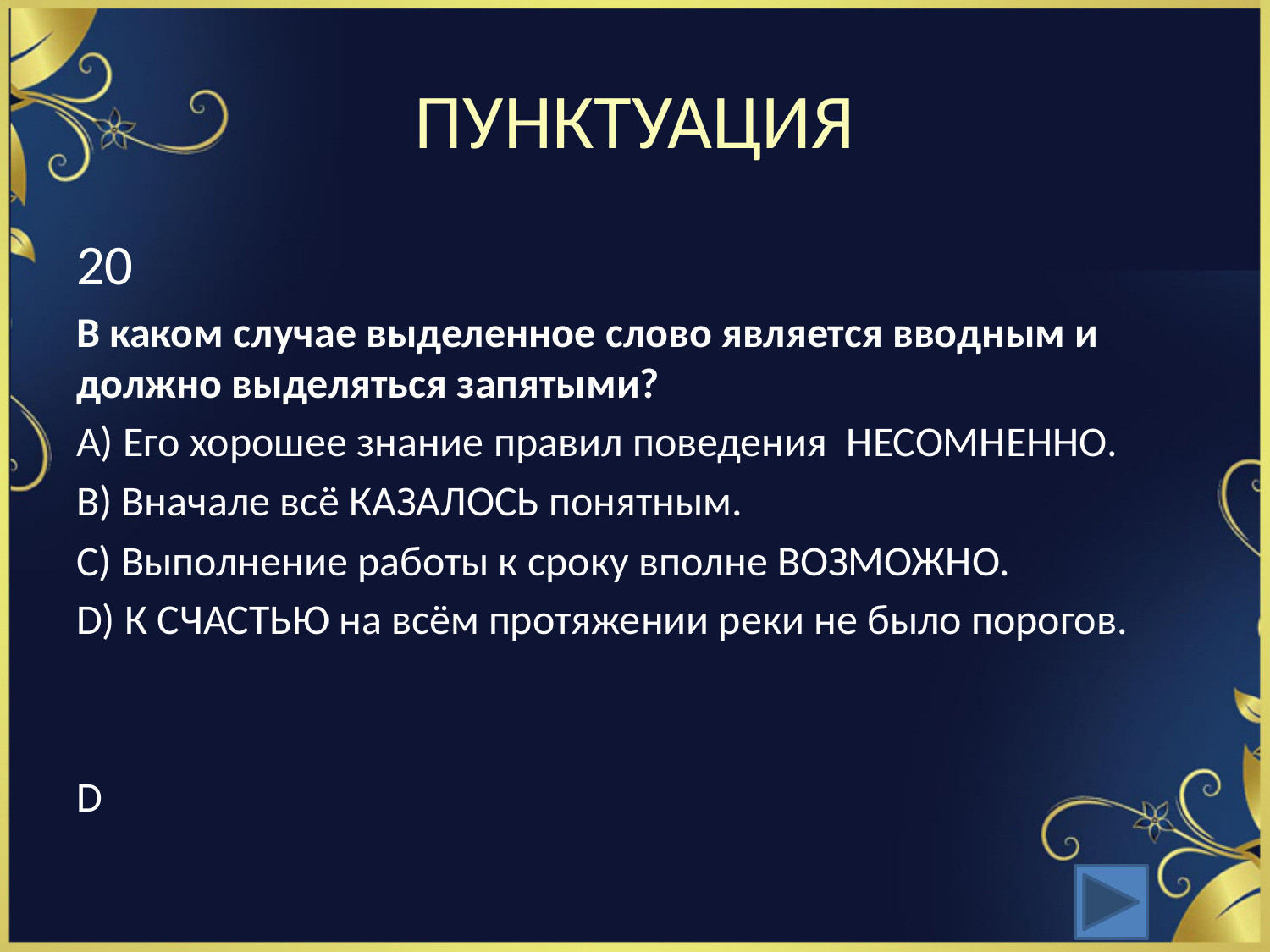

# ПУНКТУАЦИЯ
20
В каком случае выделенное слово является вводным и должно выделяться запятыми?
А) Его хорошее знание правил поведения  НЕСОМНЕННО.
В) Вначале всё КАЗАЛОСЬ понятным.
С) Выполнение работы к сроку вполне ВОЗМОЖНО.
D) К СЧАСТЬЮ на всём протяжении реки не было порогов.

D